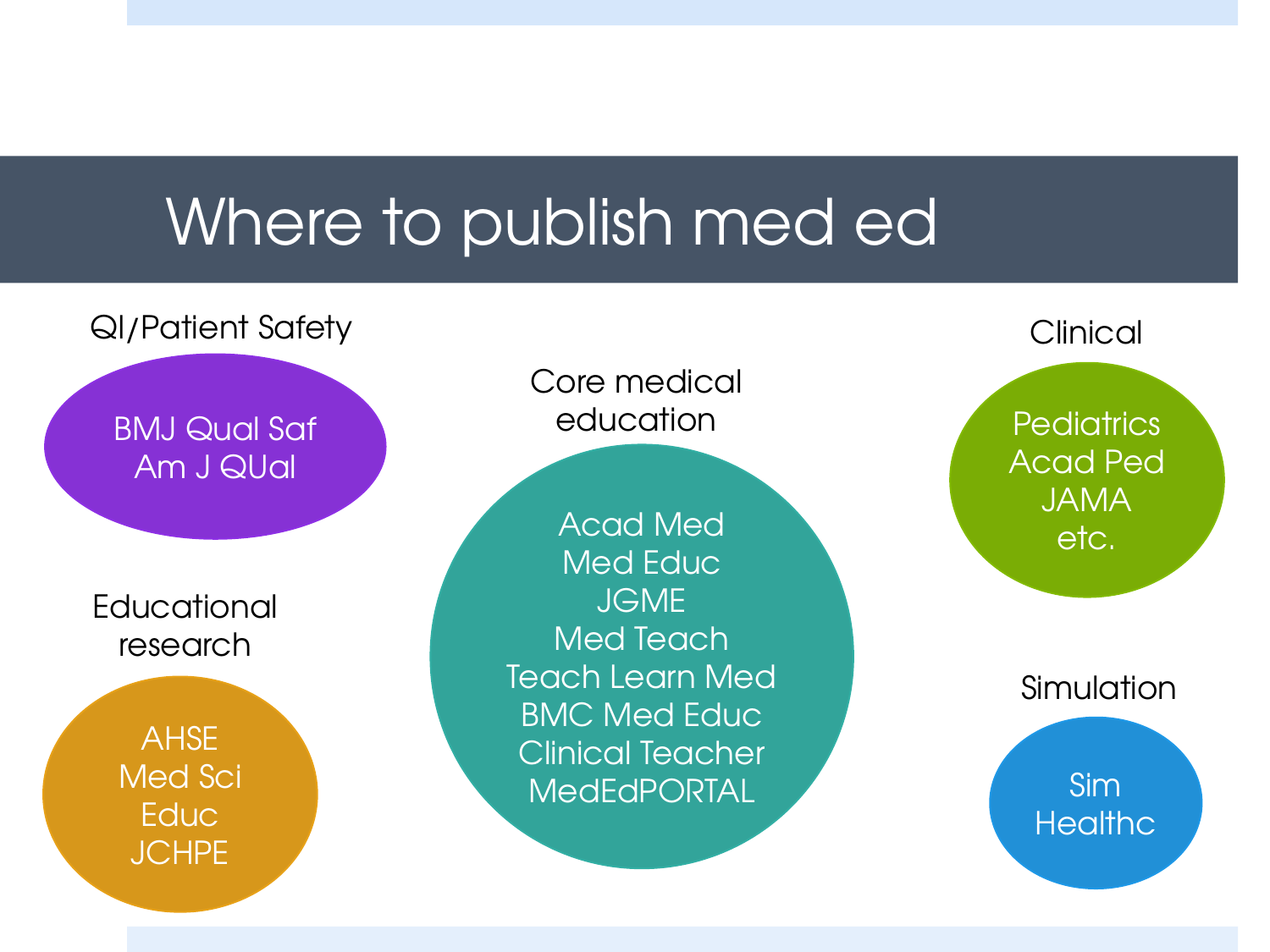

# Where to publish med ed
QI/Patient Safety
Clinical
BMJ Qual Saf
Am J QUal
Core medical
education
Pediatrics
Acad Ped
JAMA
etc.
Acad Med
Med Educ
JGME
Med Teach
Teach Learn Med
BMC Med Educ
Clinical Teacher
MedEdPORTAL
Educational
research
Simulation
AHSE
Med Sci Educ
JCHPE
Sim Healthc